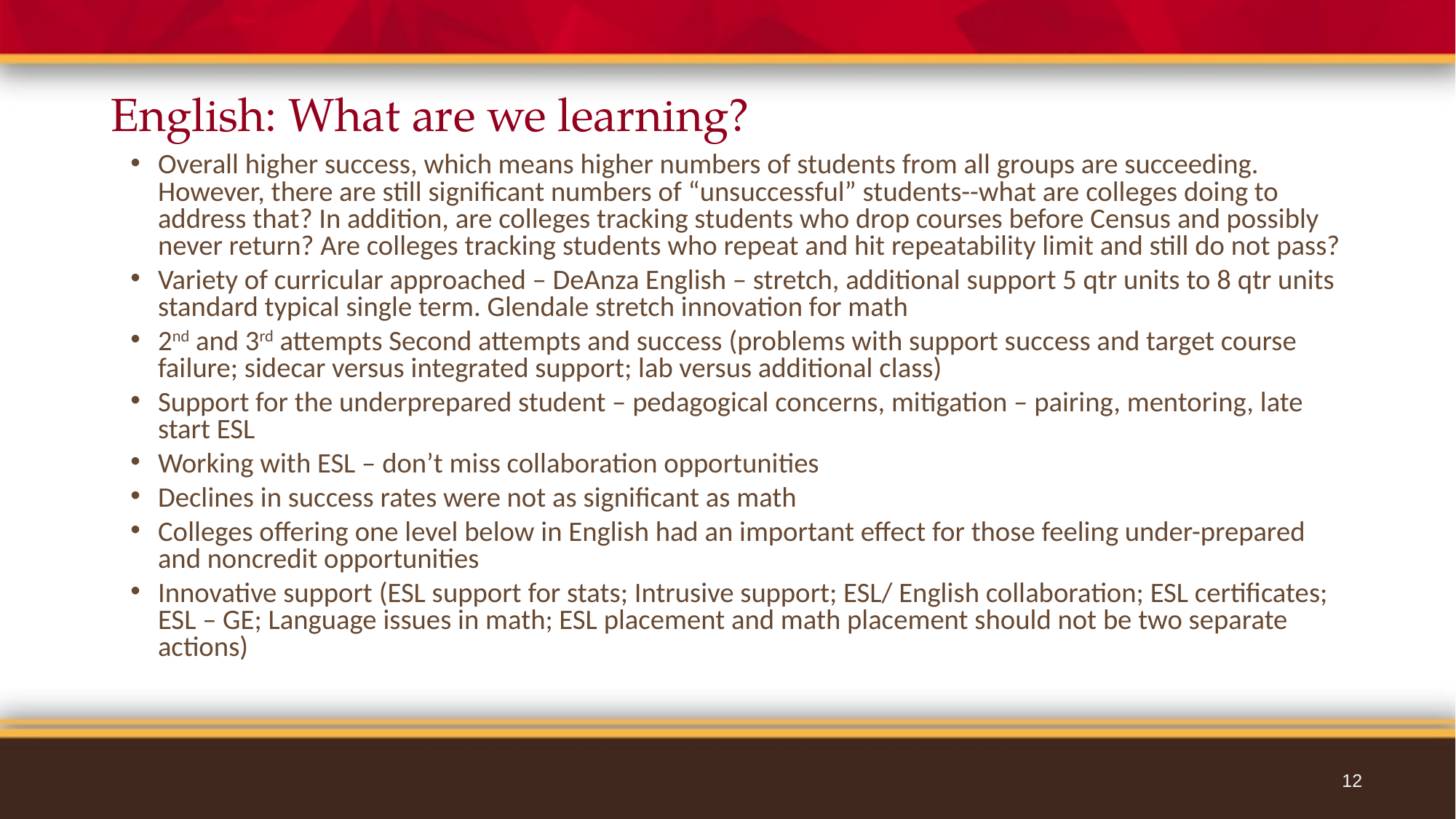

# English: What are we learning?
Overall higher success, which means higher numbers of students from all groups are succeeding. However, there are still significant numbers of “unsuccessful” students--what are colleges doing to address that? In addition, are colleges tracking students who drop courses before Census and possibly never return? Are colleges tracking students who repeat and hit repeatability limit and still do not pass?
Variety of curricular approached – DeAnza English – stretch, additional support 5 qtr units to 8 qtr units standard typical single term. Glendale stretch innovation for math
2nd and 3rd attempts Second attempts and success (problems with support success and target course failure; sidecar versus integrated support; lab versus additional class)
Support for the underprepared student – pedagogical concerns, mitigation – pairing, mentoring, late start ESL
Working with ESL – don’t miss collaboration opportunities
Declines in success rates were not as significant as math
Colleges offering one level below in English had an important effect for those feeling under-prepared and noncredit opportunities
Innovative support (ESL support for stats; Intrusive support; ESL/ English collaboration; ESL certificates; ESL – GE; Language issues in math; ESL placement and math placement should not be two separate actions)